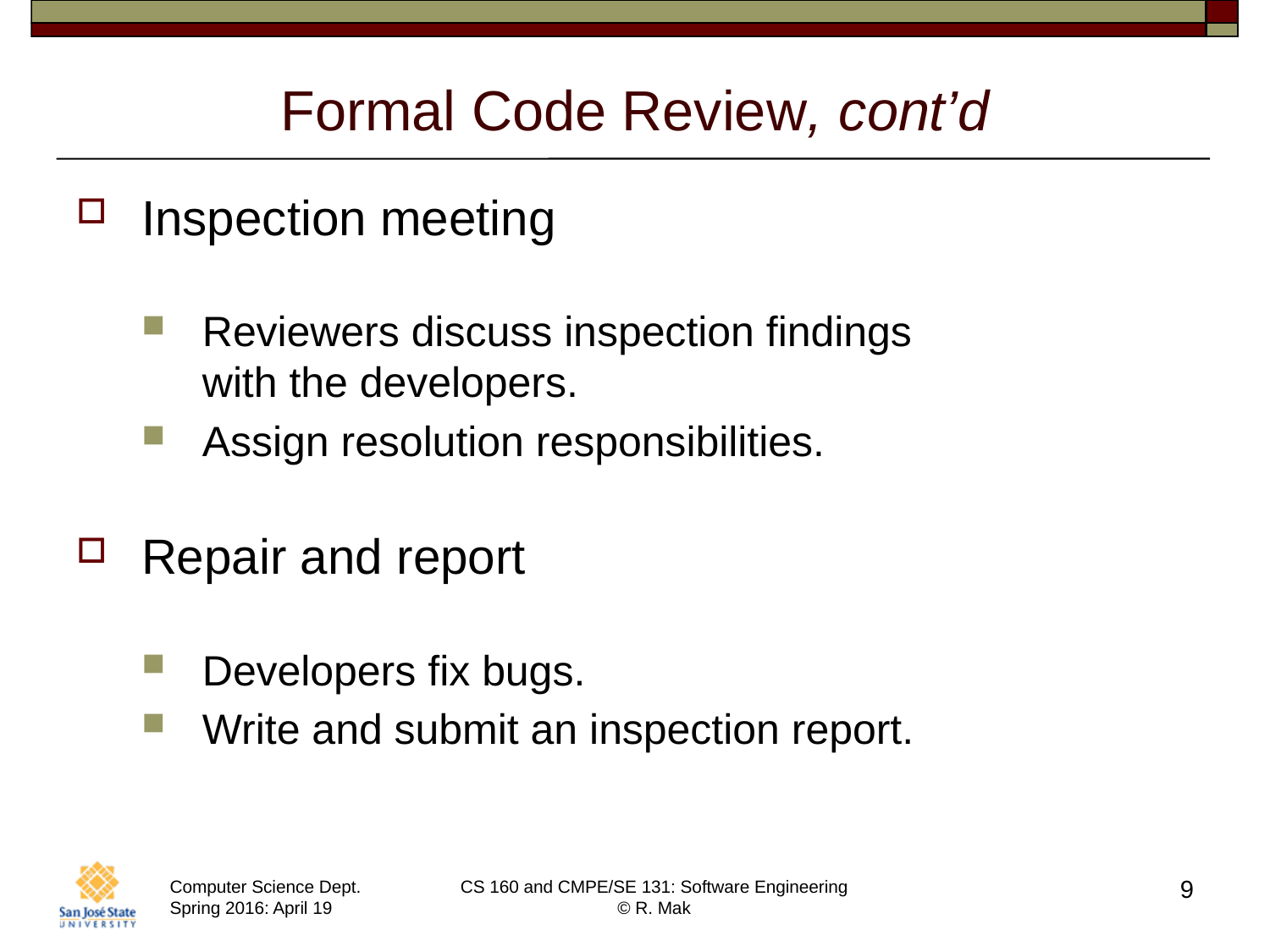

# Formal Code Review, cont’d
Inspection meeting

Reviewers discuss inspection findings
with the developers.
Assign resolution responsibilities.

Repair and report

Developers fix bugs.
Write and submit an inspection report.
9